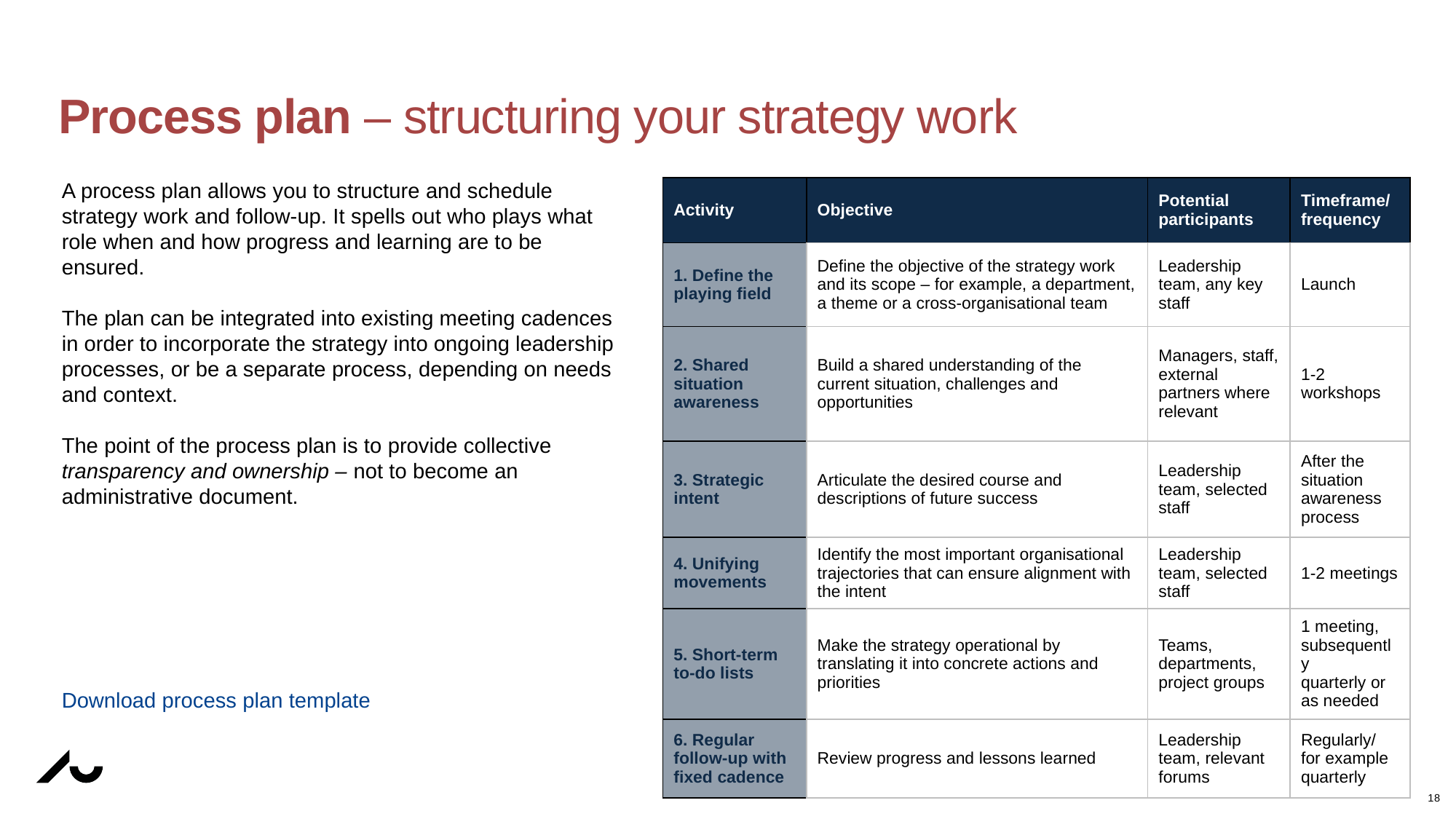

Process plan – structuring your strategy work
A process plan allows you to structure and schedule strategy work and follow-up. It spells out who plays what role when and how progress and learning are to be ensured.
The plan can be integrated into existing meeting cadences in order to incorporate the strategy into ongoing leadership processes, or be a separate process, depending on needs and context.

The point of the process plan is to provide collective transparency and ownership – not to become an administrative document.

Download process plan template
| Activity | Objective | Potential participants | Timeframe/frequency |
| --- | --- | --- | --- |
| 1. Define the playing field | Define the objective of the strategy work and its scope – for example, a department, a theme or a cross-organisational team | Leadership team, any key staff | Launch |
| 2. Shared situation awareness | Build a shared understanding of the current situation, challenges and opportunities | Managers, staff, external partners where relevant | 1-2 workshops |
| 3. Strategic intent | Articulate the desired course and descriptions of future success | Leadership team, selected staff | After the situation awareness process |
| 4. Unifying movements | Identify the most important organisational trajectories that can ensure alignment with the intent | Leadership team, selected staff | 1-2 meetings |
| 5. Short-term to-do lists | Make the strategy operational by translating it into concrete actions and priorities | Teams, departments, project groups | 1 meeting, subsequently quarterly or as needed |
| 6. Regular follow-up with fixed cadence | Review progress and lessons learned | Leadership team, relevant forums | Regularly/ for example quarterly |
18
12/12/202522/08/2024